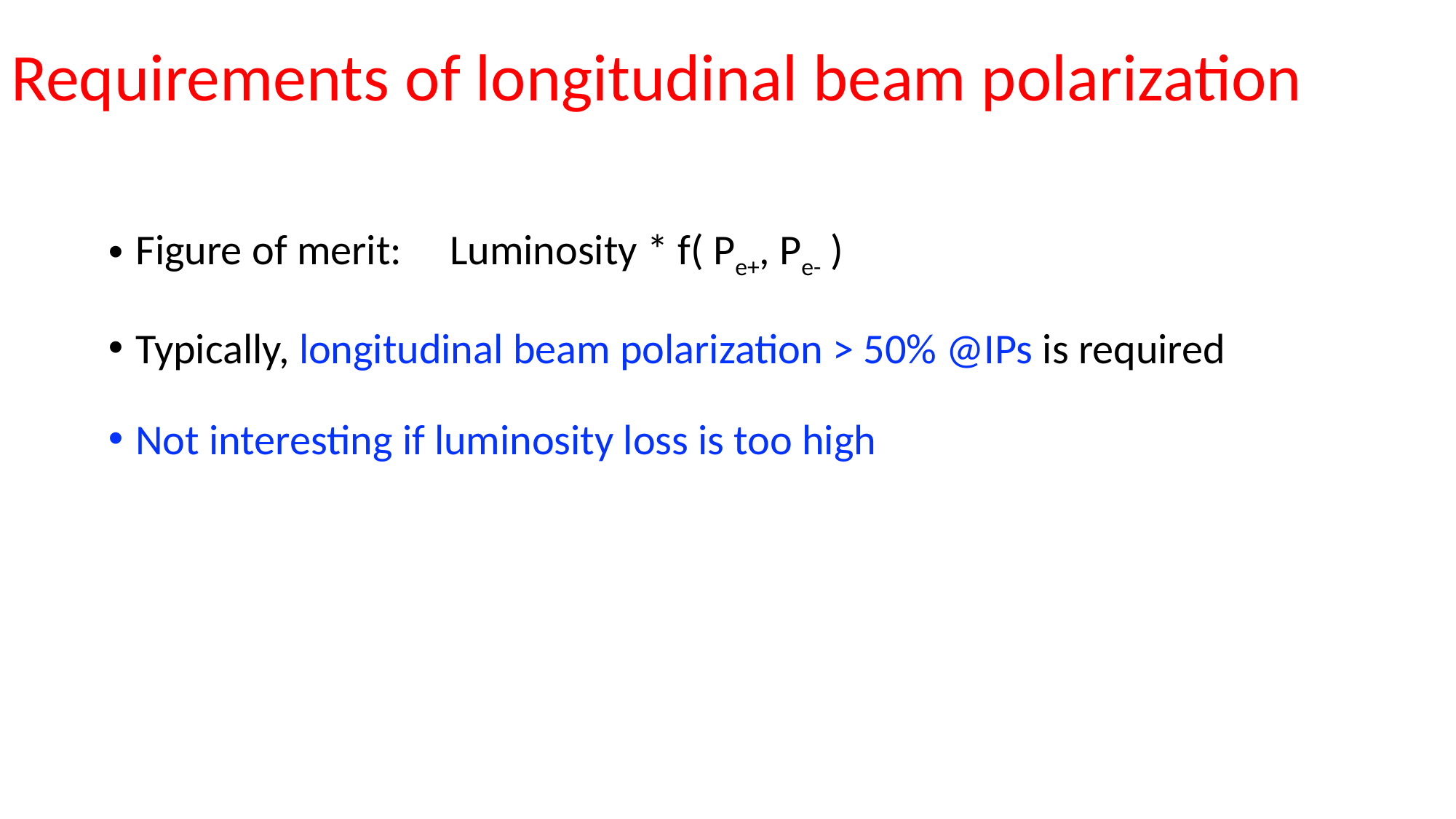

# Requirements of longitudinal beam polarization
Figure of merit:     Luminosity * f( Pe+, Pe- )
Typically, longitudinal beam polarization > 50% @IPs is required
Not interesting if luminosity loss is too high